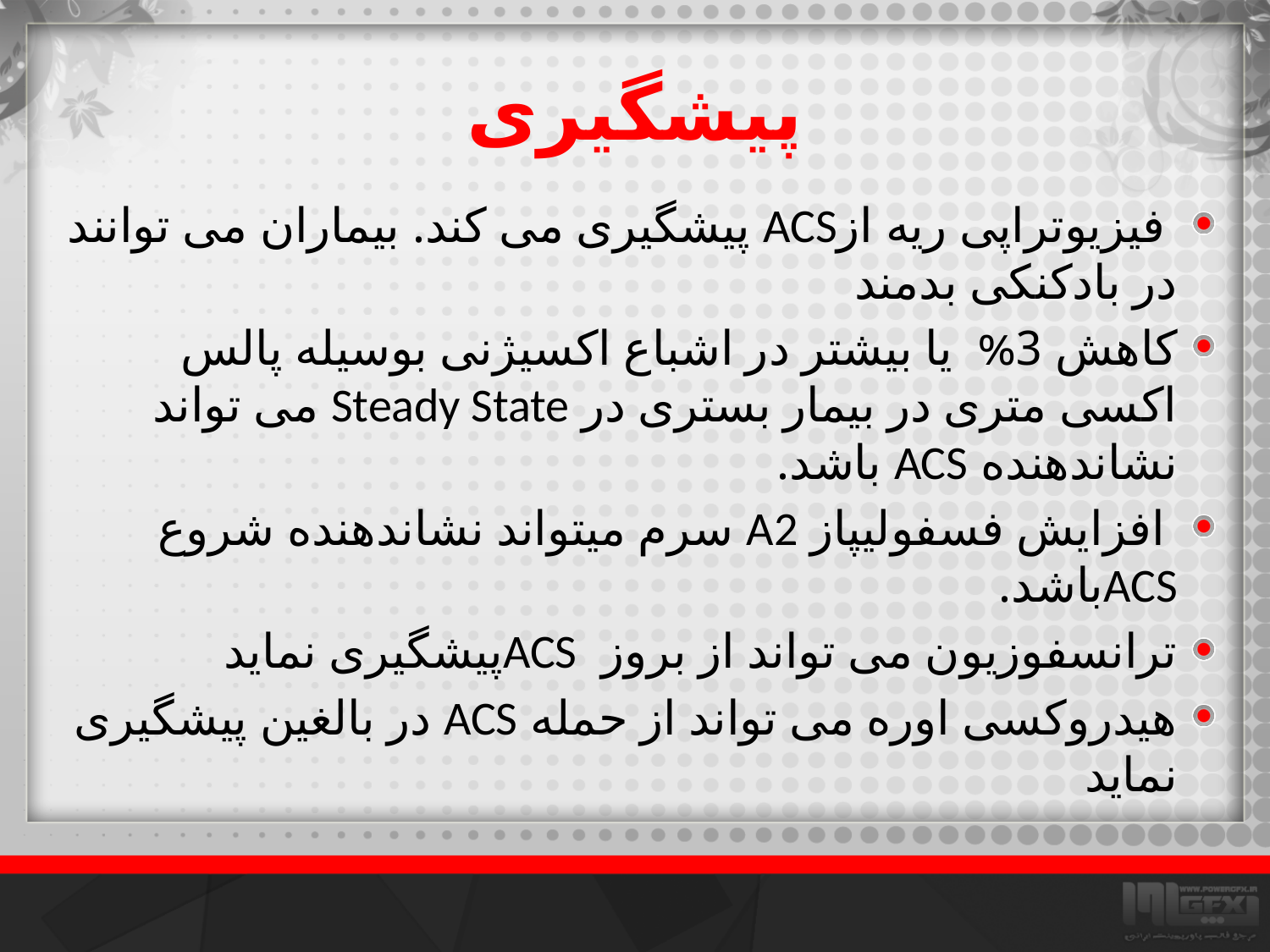

# پیشگیری
 فیزیوتراپی ریه ازACS پیشگیری می کند. بیماران می توانند در بادکنکی بدمند
کاهش 3%  یا بیشتر در اشباع اکسیژنی بوسیله پالس اکسی متری در بیمار بستری در Steady State می تواند نشاندهنده ACS باشد.
 افزایش فسفولیپاز A2 سرم میتواند نشاندهنده شروع ACSباشد.
ترانسفوزیون می تواند از بروز  ACSپیشگیری نماید
هیدروکسی اوره می تواند از حمله ACS در بالغین پیشگیری نماید